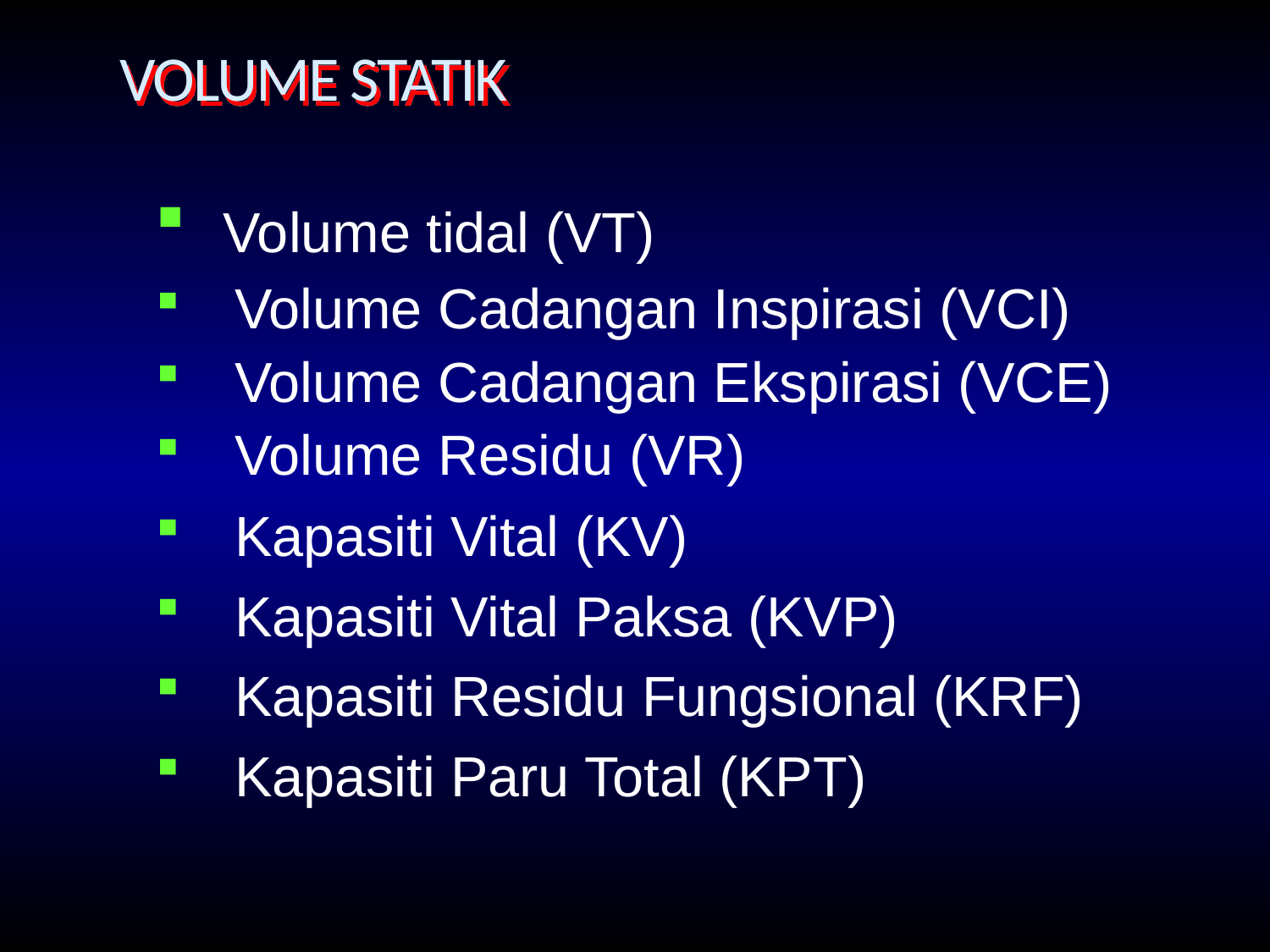

# VOLUME STATIK
 Volume tidal (VT)
  Volume Cadangan Inspirasi (VCI)
  Volume Cadangan Ekspirasi (VCE)
  Volume Residu (VR)
  Kapasiti Vital (KV)
  Kapasiti Vital Paksa (KVP)
  Kapasiti Residu Fungsional (KRF)
  Kapasiti Paru Total (KPT)